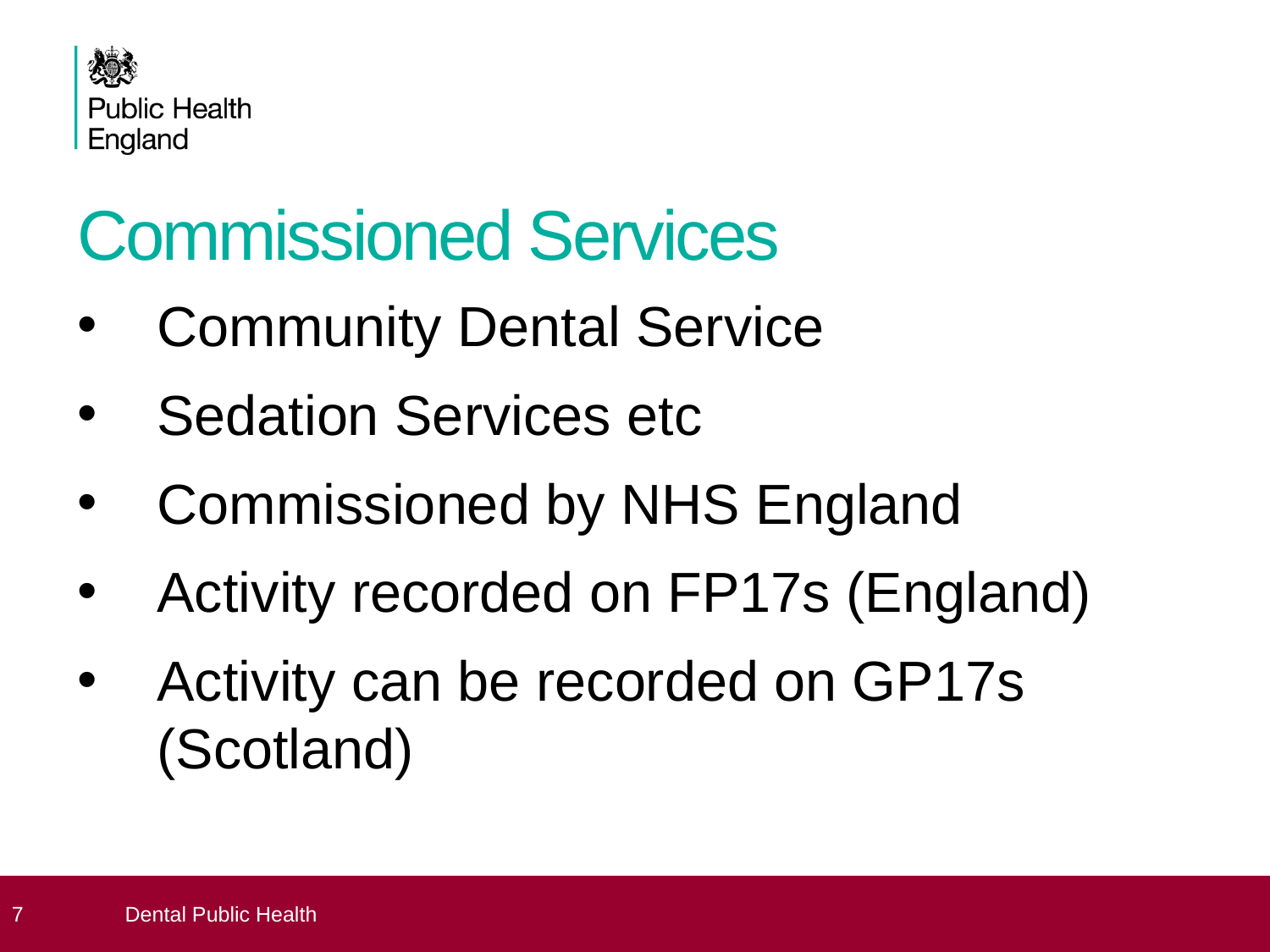

# Commissioned Services
Community Dental Service
Sedation Services etc
Commissioned by NHS England
Activity recorded on FP17s (England)
Activity can be recorded on GP17s (Scotland)

  7
Dental Public Health